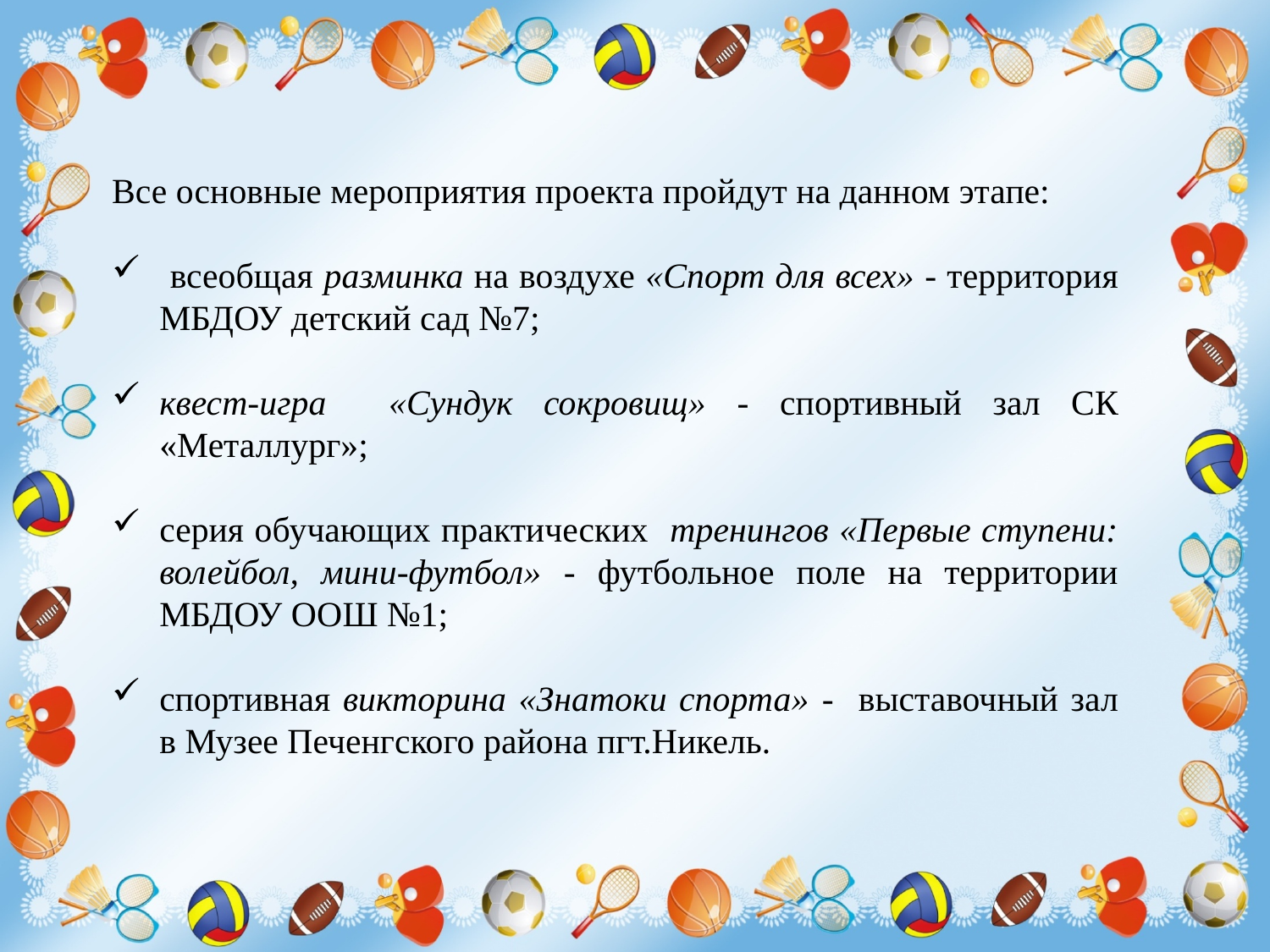

Все основные мероприятия проекта пройдут на данном этапе:

 всеобщая разминка на воздухе «Спорт для всех» - территория МБДОУ детский сад №7;

квест-игра  «Сундук сокровищ» - спортивный зал СК «Металлург»;

серия обучающих практических  тренингов «Первые ступени: волейбол, мини-футбол» - футбольное поле на территории МБДОУ ООШ №1;

спортивная викторина «Знатоки спорта» -  выставочный зал в Музее Печенгского района пгт.Никель.